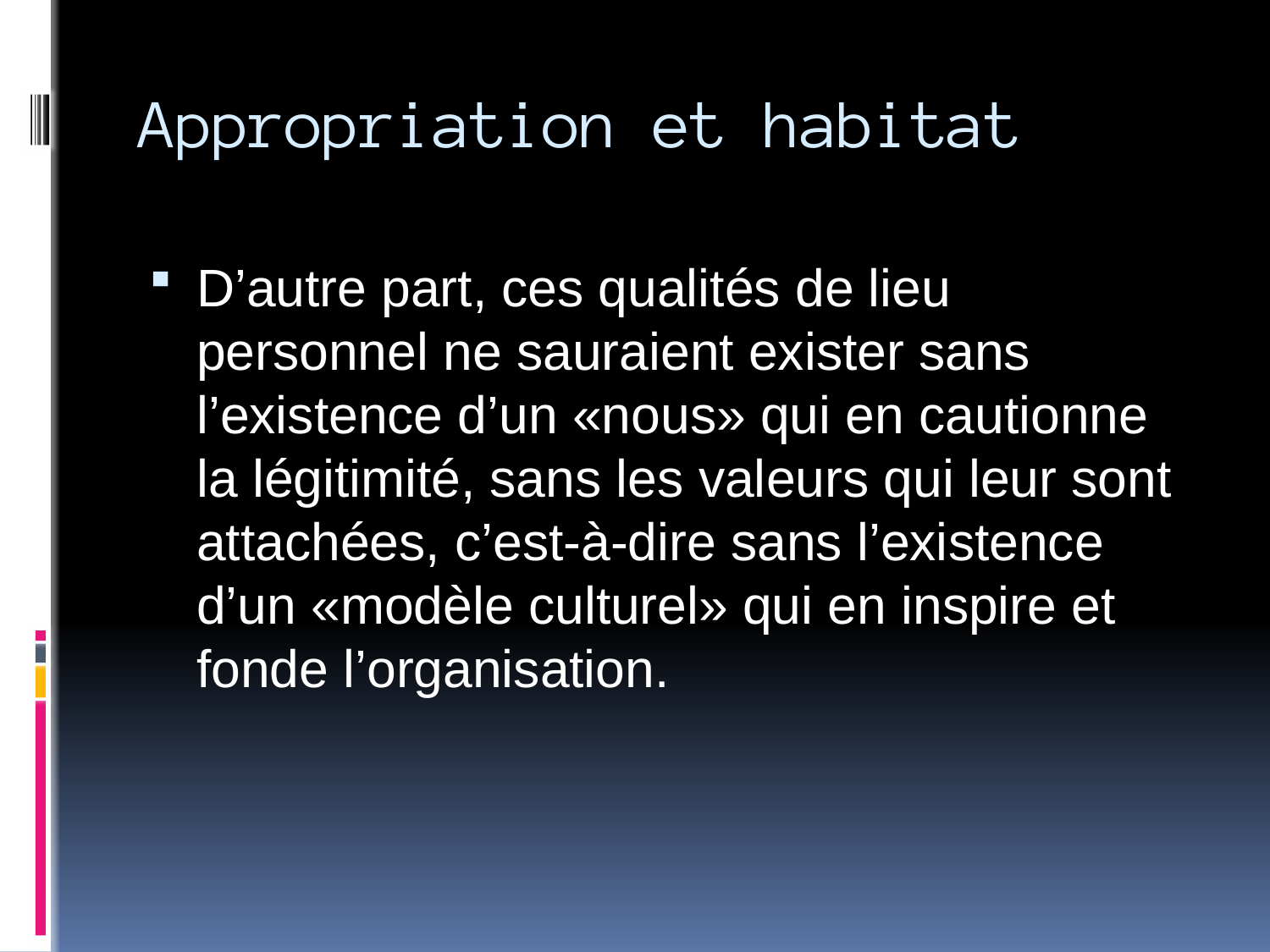

# Appropriation et habitat
D’autre part, ces qualités de lieu personnel ne sauraient exister sans l’existence d’un «nous» qui en cautionne la légitimité, sans les valeurs qui leur sont attachées, c’est-à-dire sans l’existence d’un «modèle culturel» qui en inspire et fonde l’organisation.